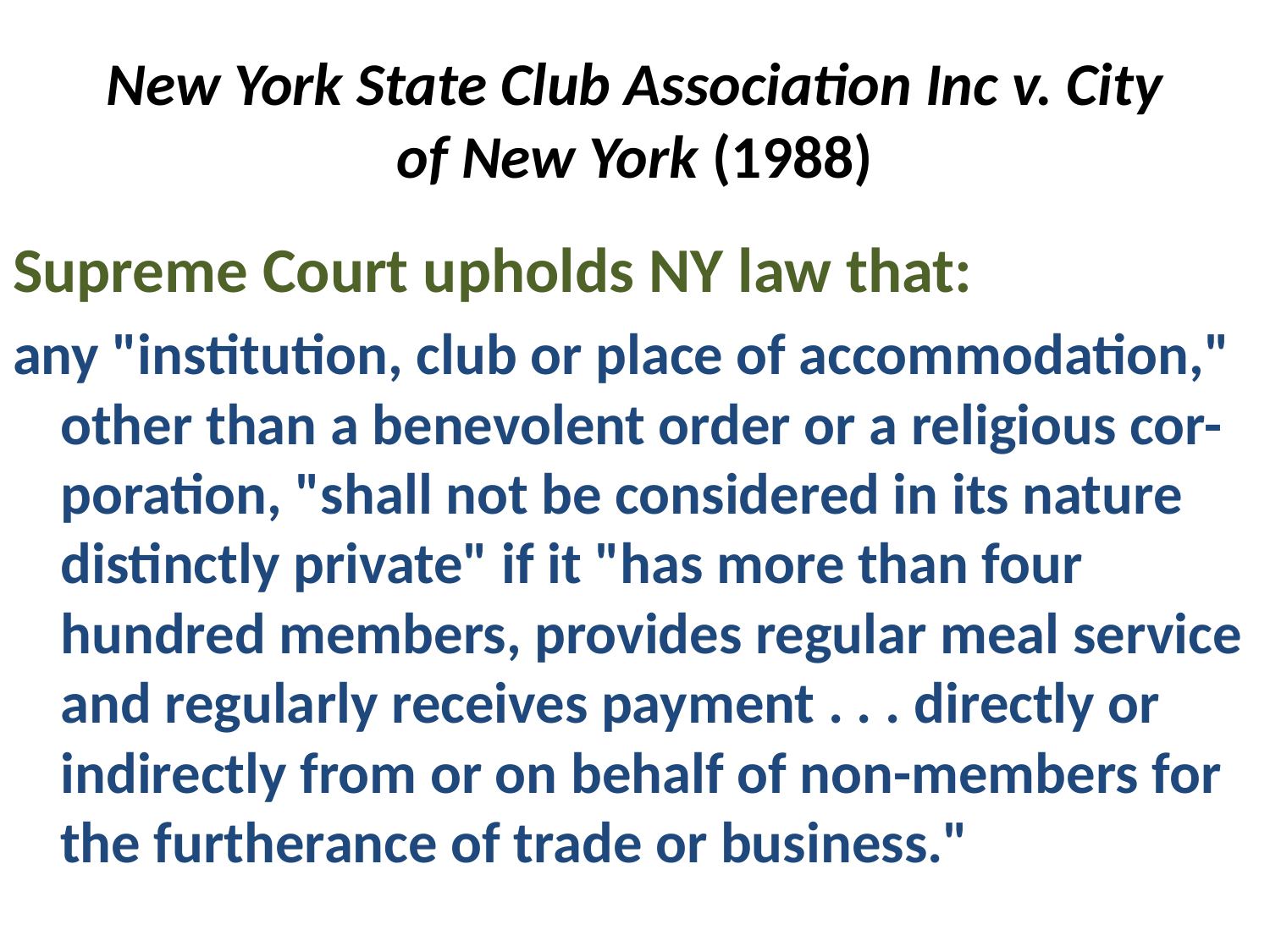

# New York State Club Association Inc v. City of New York (1988)
Supreme Court upholds NY law that:
any "institution, club or place of accommodation," other than a benevolent order or a religious cor-poration, "shall not be considered in its nature distinctly private" if it "has more than four hundred members, provides regular meal service and regularly receives payment . . . directly or indirectly from or on behalf of non-members for the furtherance of trade or business."